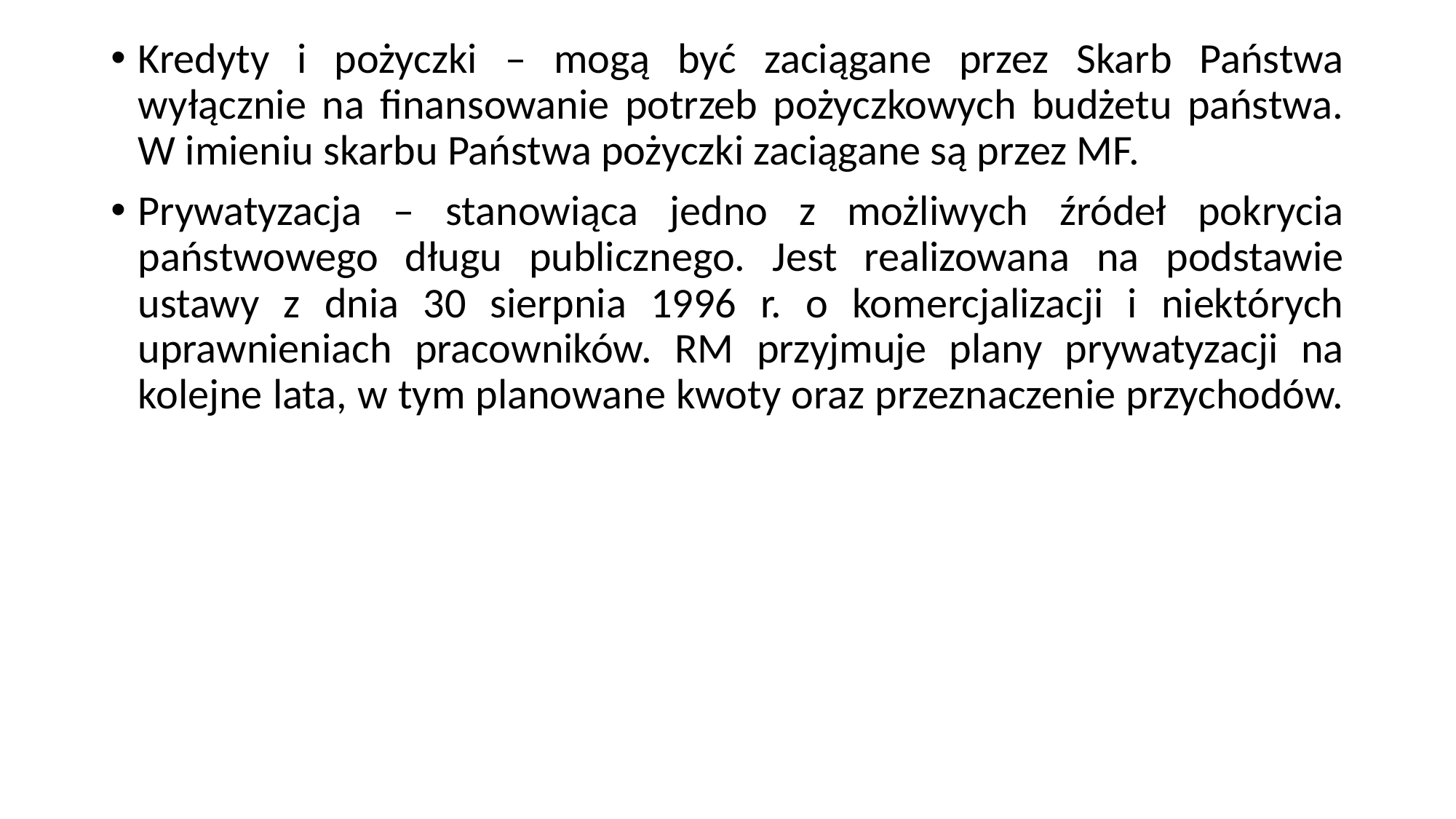

Kredyty i pożyczki – mogą być zaciągane przez Skarb Państwa wyłącznie na finansowanie potrzeb pożyczkowych budżetu państwa. W imieniu skarbu Państwa pożyczki zaciągane są przez MF.
Prywatyzacja – stanowiąca jedno z możliwych źródeł pokrycia państwowego długu publicznego. Jest realizowana na podstawie ustawy z dnia 30 sierpnia 1996 r. o komercjalizacji i niektórych uprawnieniach pracowników. RM przyjmuje plany prywatyzacji na kolejne lata, w tym planowane kwoty oraz przeznaczenie przychodów.